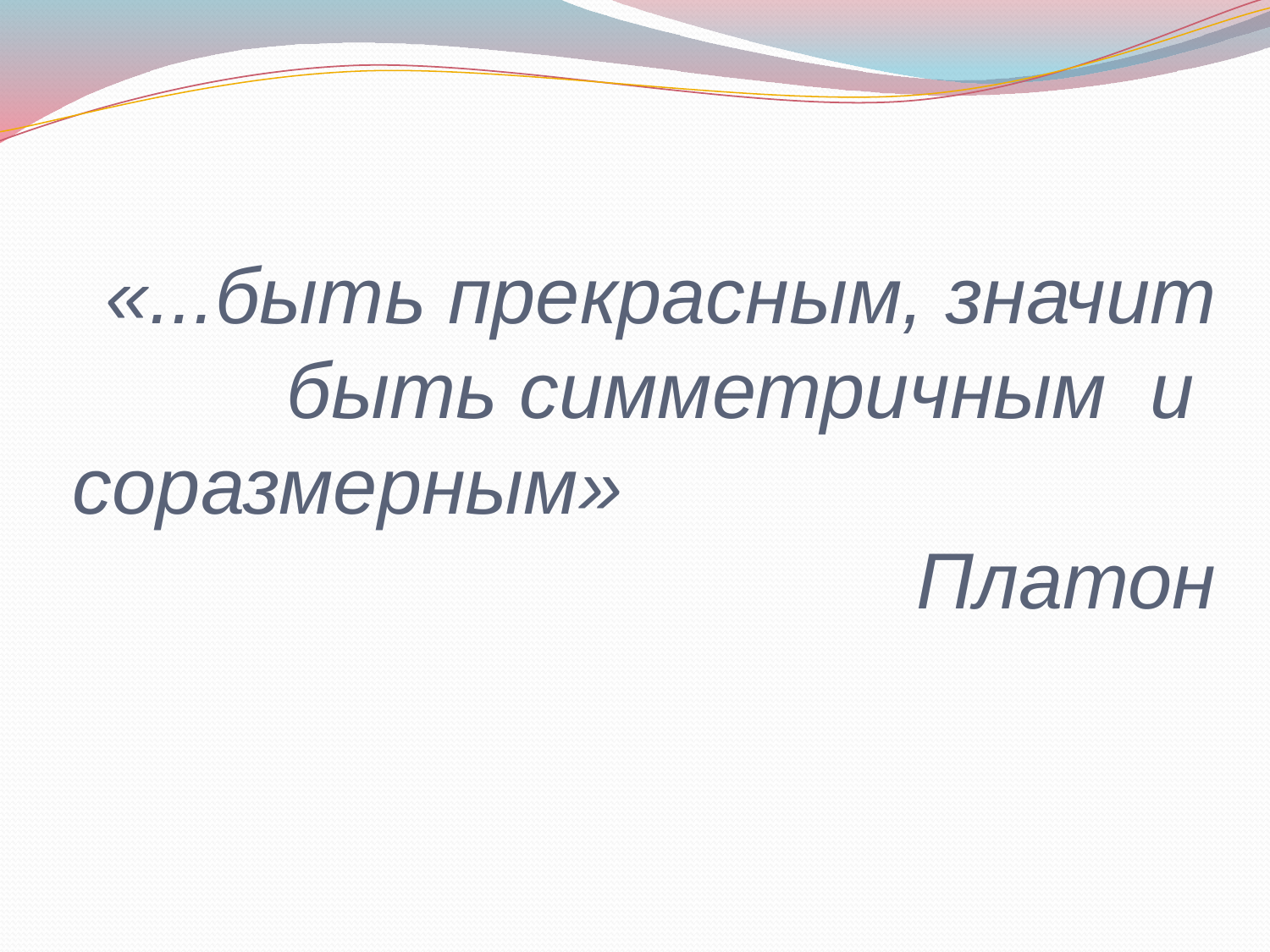

# «...быть прекрасным, значит быть симметричным  и  соразмерным»                                                                 Платон